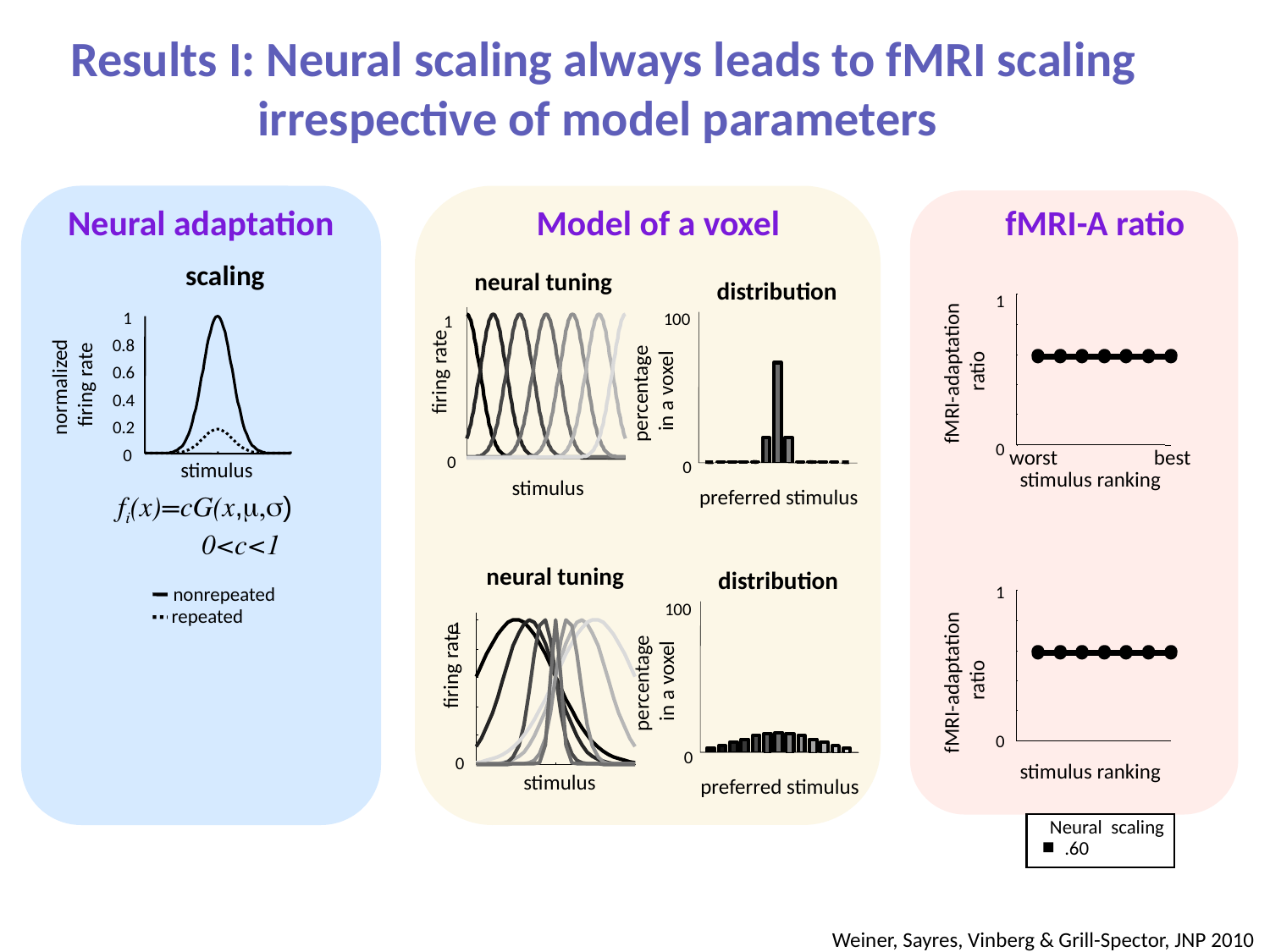

Results I: Neural scaling always leads to fMRI scaling irrespective of model parameters

Neural adaptation
Model of a voxel
fMRI-A ratio
scaling
neural tuning

1

firing rate
0

stimulus
distribution
100

percentage
in a voxel

0

preferred stimulus
1

fMRI-adaptation
 ratio

0

worst
best

stimulus ranking
1

fMRI-adaptation
 ratio

0

stimulus ranking
1

0.8

normalized
firing rate
0.6
0.4
0.2

0

stimulus
fi(x)=cG(x,μ,σ)
            0<c<1
neural tuning
distribution
nonrepeated
repeated

100

1

firing rate

percentage
in a voxel

0
0

stimulus
preferred stimulus

Neural  scaling
.60

Weiner, Sayres, Vinberg & Grill-Spector, JNP 2010